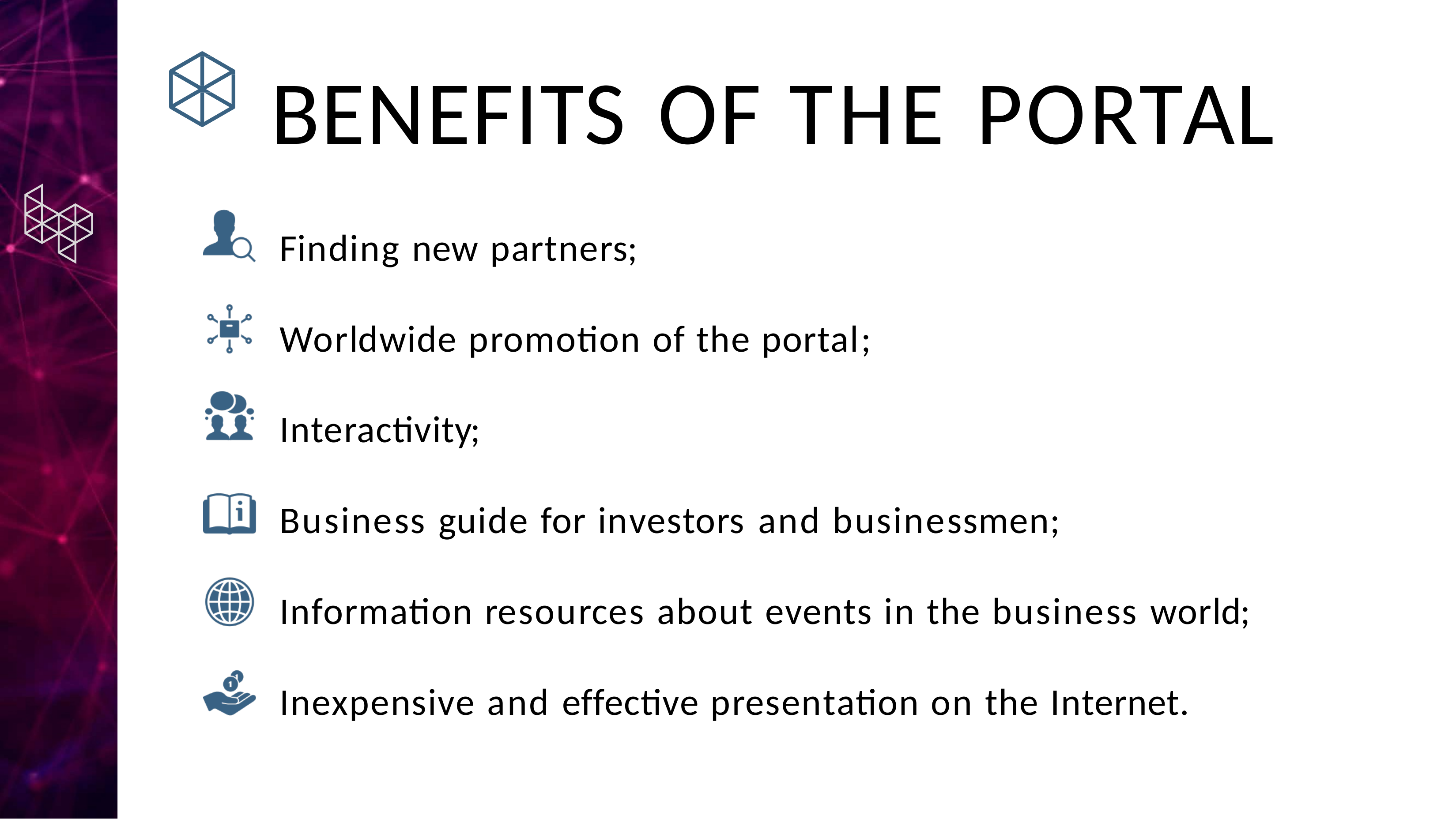

# BENEFITS OF THE PORTAL

Finding new partners;
Worldwide promotion of the portal;
Interactivity;
Business guide for investors and businessmen;
Information resources about events in the business world;
Inexpensive and effective presentation on the Internet.